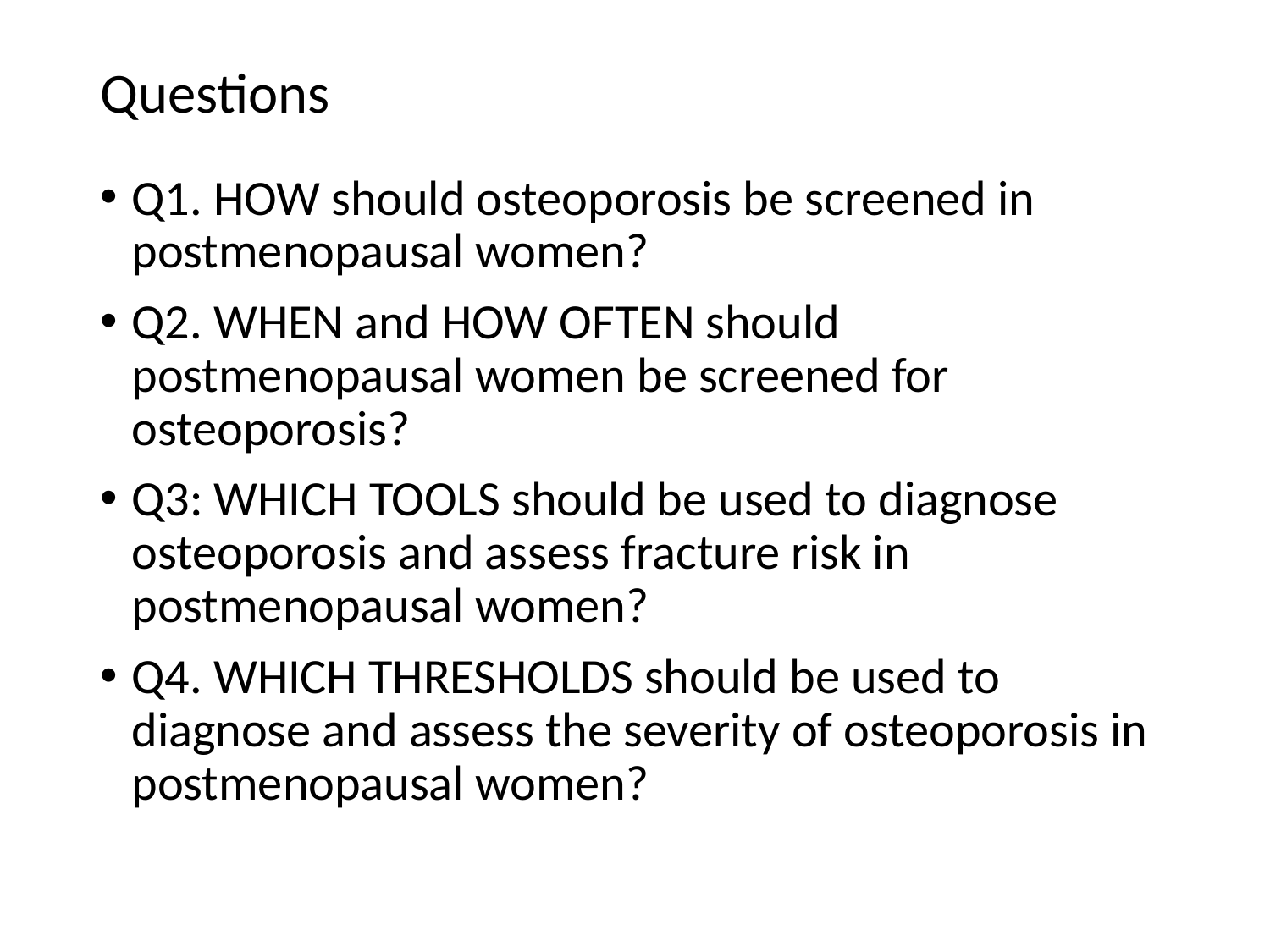

# Questions
Q1. HOW should osteoporosis be screened in postmenopausal women?
Q2. WHEN and HOW OFTEN should postmenopausal women be screened for osteoporosis?
Q3: WHICH TOOLS should be used to diagnose osteoporosis and assess fracture risk in postmenopausal women?
Q4. WHICH THRESHOLDS should be used to diagnose and assess the severity of osteoporosis in postmenopausal women?